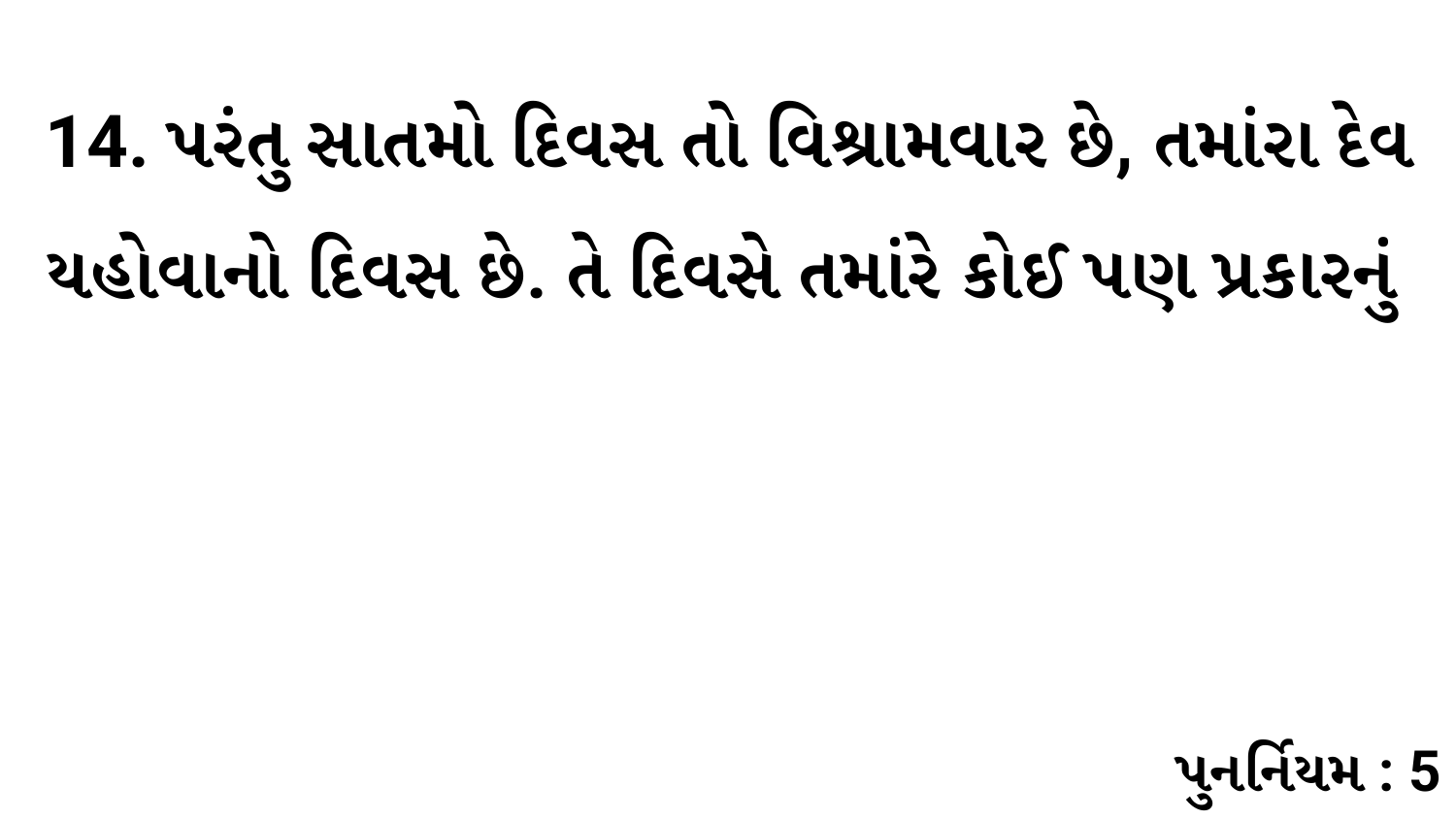

14. પરંતુ સાતમો દિવસ તો વિશ્રામવાર છે, તમાંરા દેવ યહોવાનો દિવસ છે. તે દિવસે તમાંરે કોઈ પણ પ્રકારનું
પુનર્નિયમ : 5